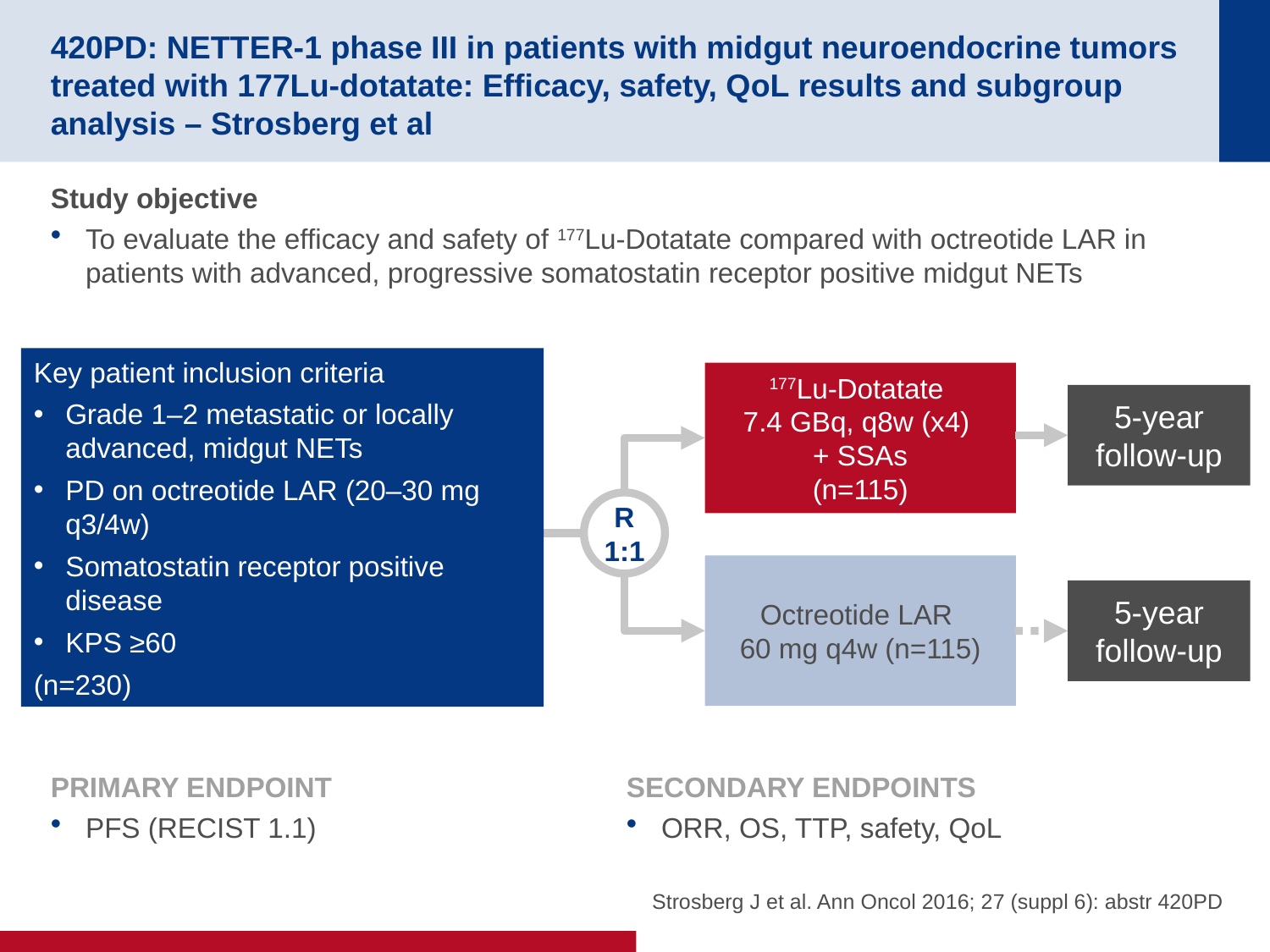

# 420PD: NETTER-1 phase III in patients with midgut neuroendocrine tumors treated with 177Lu-dotatate: Efficacy, safety, QoL results and subgroup analysis – Strosberg et al
Study objective
To evaluate the efficacy and safety of 177Lu-Dotatate compared with octreotide LAR in patients with advanced, progressive somatostatin receptor positive midgut NETs
Key patient inclusion criteria
Grade 1–2 metastatic or locally advanced, midgut NETs
PD on octreotide LAR (20–30 mg q3/4w)
Somatostatin receptor positive disease
KPS ≥60
(n=230)
177Lu-Dotatate
7.4 GBq, q8w (x4)
+ SSAs
(n=115)
5-year follow-up
R
1:1
Octreotide LAR
60 mg q4w (n=115)
5-year follow-up
PRIMARY ENDPOINT
PFS (RECIST 1.1)
SECONDARY ENDPOINTS
ORR, OS, TTP, safety, QoL

Strosberg J et al. Ann Oncol 2016; 27 (suppl 6): abstr 420PD